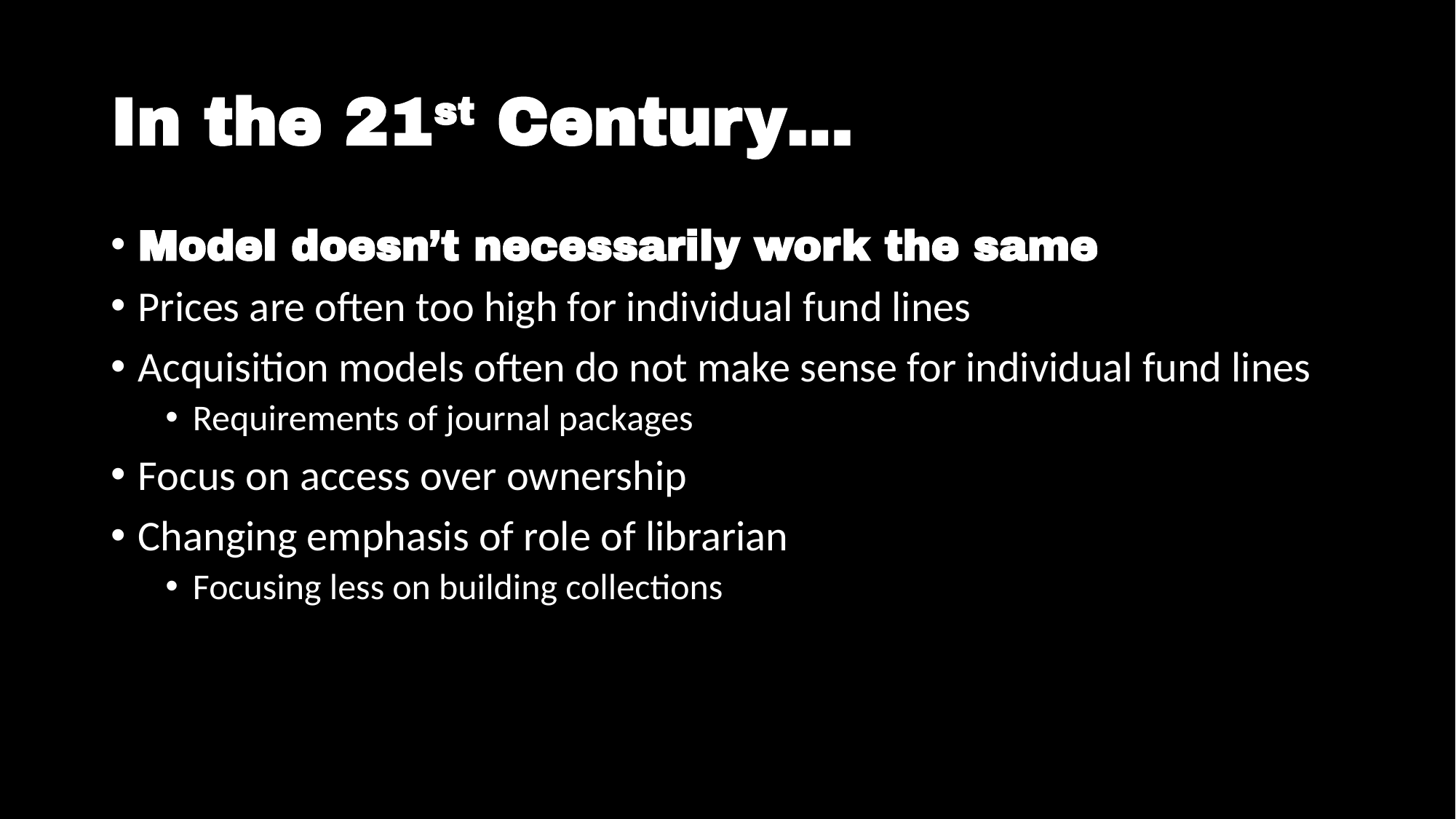

# In the 21st Century…
Model doesn’t necessarily work the same
Prices are often too high for individual fund lines
Acquisition models often do not make sense for individual fund lines
Requirements of journal packages
Focus on access over ownership
Changing emphasis of role of librarian
Focusing less on building collections